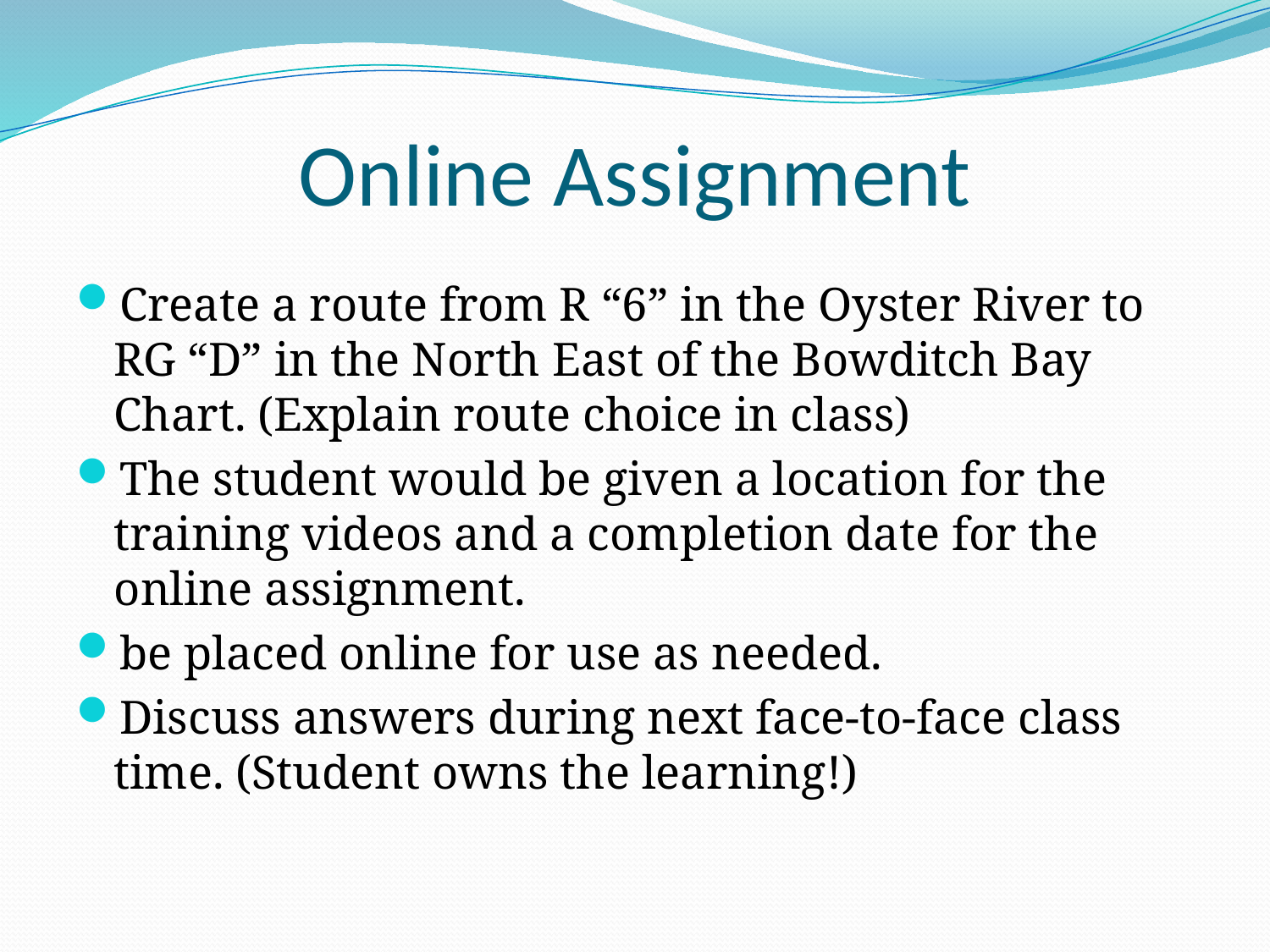

# Online Assignment
Create a route from R “6” in the Oyster River to RG “D” in the North East of the Bowditch Bay Chart. (Explain route choice in class)
The student would be given a location for the training videos and a completion date for the online assignment.
be placed online for use as needed.
Discuss answers during next face-to-face class time. (Student owns the learning!)